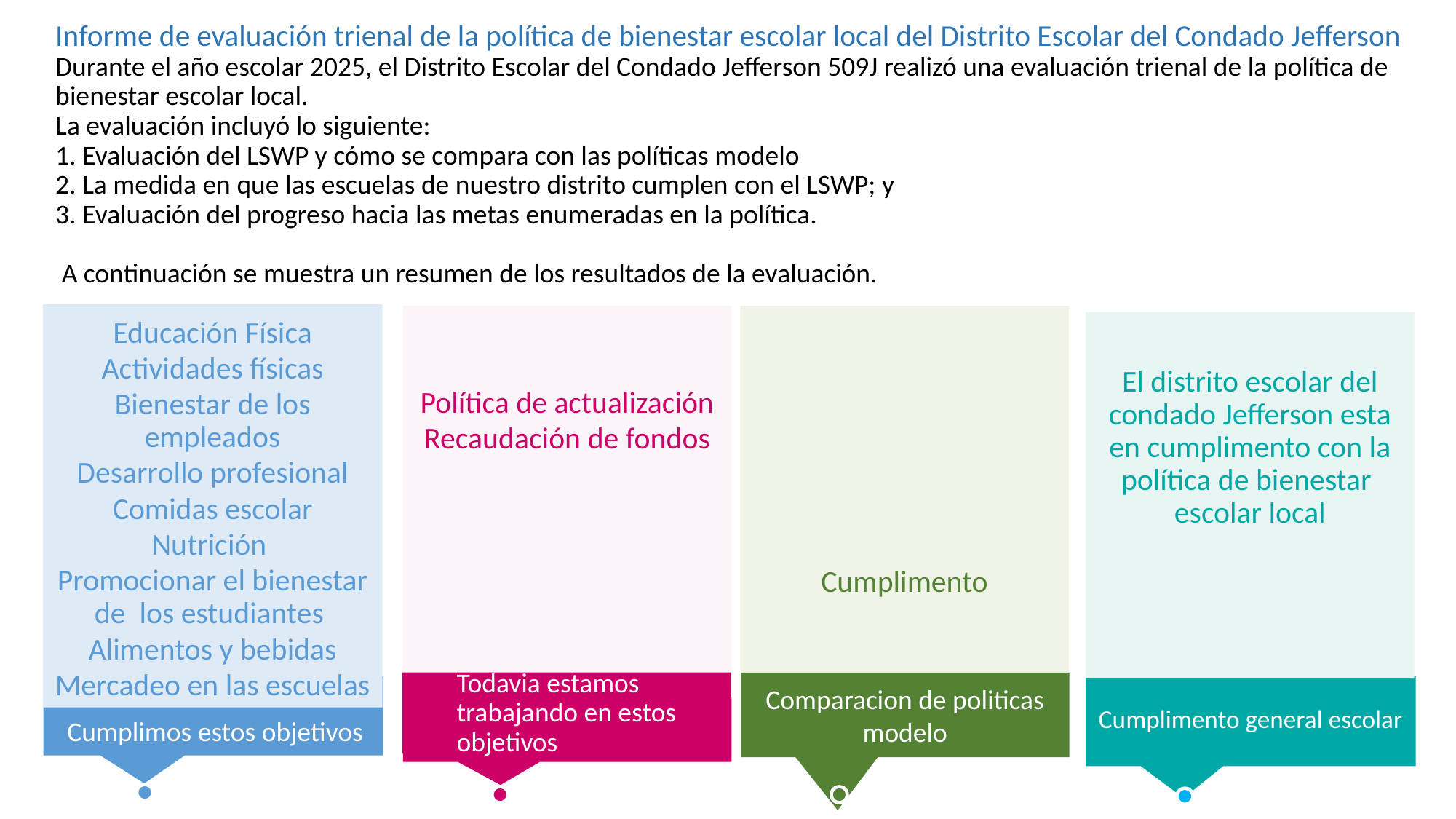

# Informe de evaluación trienal de la política de bienestar escolar local del Distrito Escolar del Condado Jefferson Durante el año escolar 2025, el Distrito Escolar del Condado Jefferson 509J realizó una evaluación trienal de la política de bienestar escolar local. La evaluación incluyó lo siguiente: 1. Evaluación del LSWP y cómo se compara con las políticas modelo 2. La medida en que las escuelas de nuestro distrito cumplen con el LSWP; y 3. Evaluación del progreso hacia las metas enumeradas en la política. A continuación se muestra un resumen de los resultados de la evaluación.
Educación Física
Actividades físicas
Bienestar de los empleados
Desarrollo profesional
Comidas escolar
Nutrición
Promocionar el bienestar de  los estudiantes
Alimentos y bebidas
Mercadeo en las escuelas

Cumplimos estos objetivos

Política de actualización
Recaudación de fondos

Todavia estamos trabajando en estos objetivos

Cumplimento

Comparacion de politicas modelo

El distrito escolar del condado Jefferson esta en cumplimento con la política de bienestar  escolar local

Cumplimento general escolar